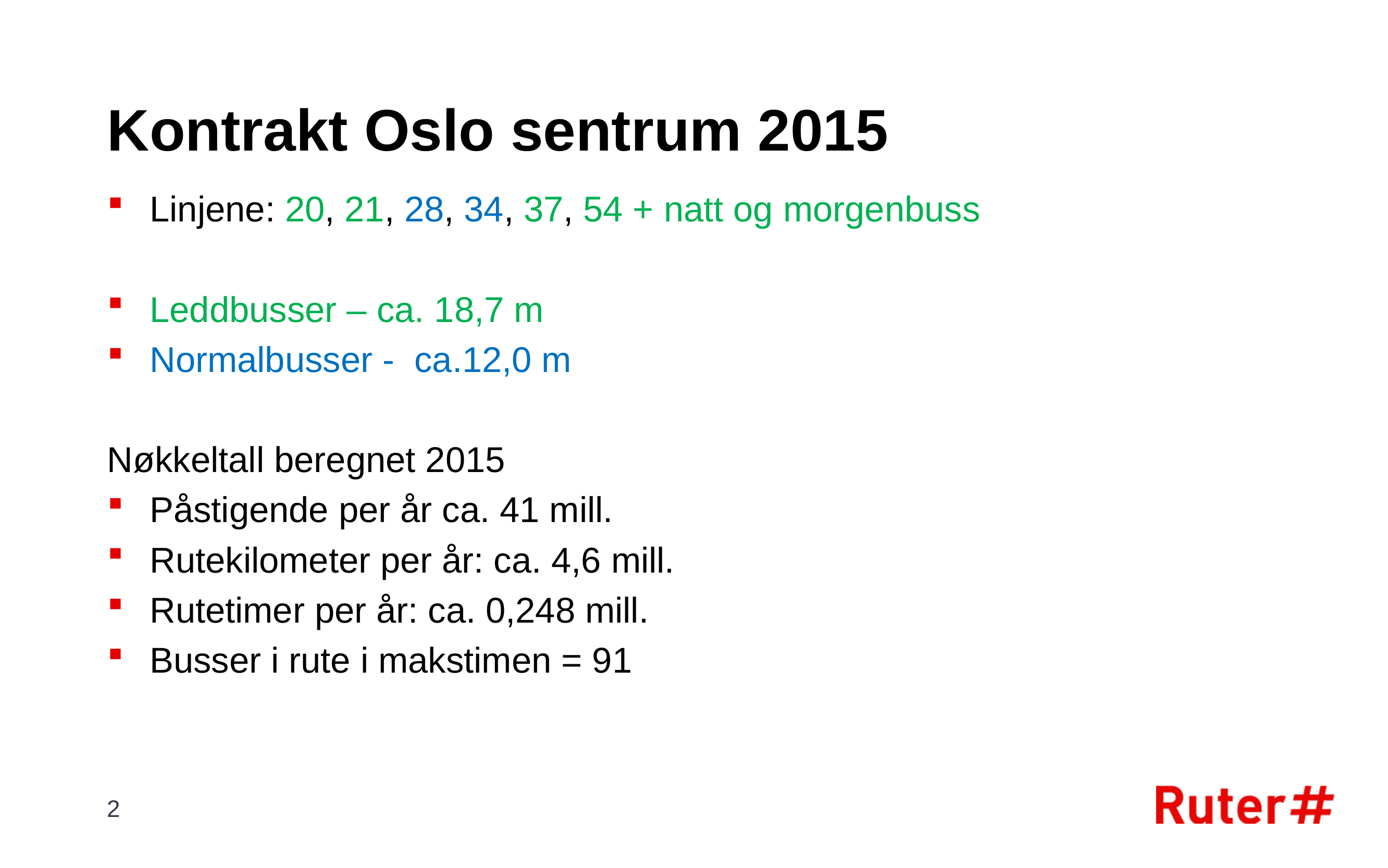

# Kontrakt Oslo sentrum 2015
Linjene: 20, 21, 28, 34, 37, 54 + natt og morgenbuss

Leddbusser – ca. 18,7 m
Normalbusser -  ca.12,0 m

Nøkkeltall beregnet 2015
Påstigende per år ca. 41 mill.
Rutekilometer per år: ca. 4,6 mill.
Rutetimer per år: ca. 0,248 mill.
Busser i rute i makstimen = 91
2